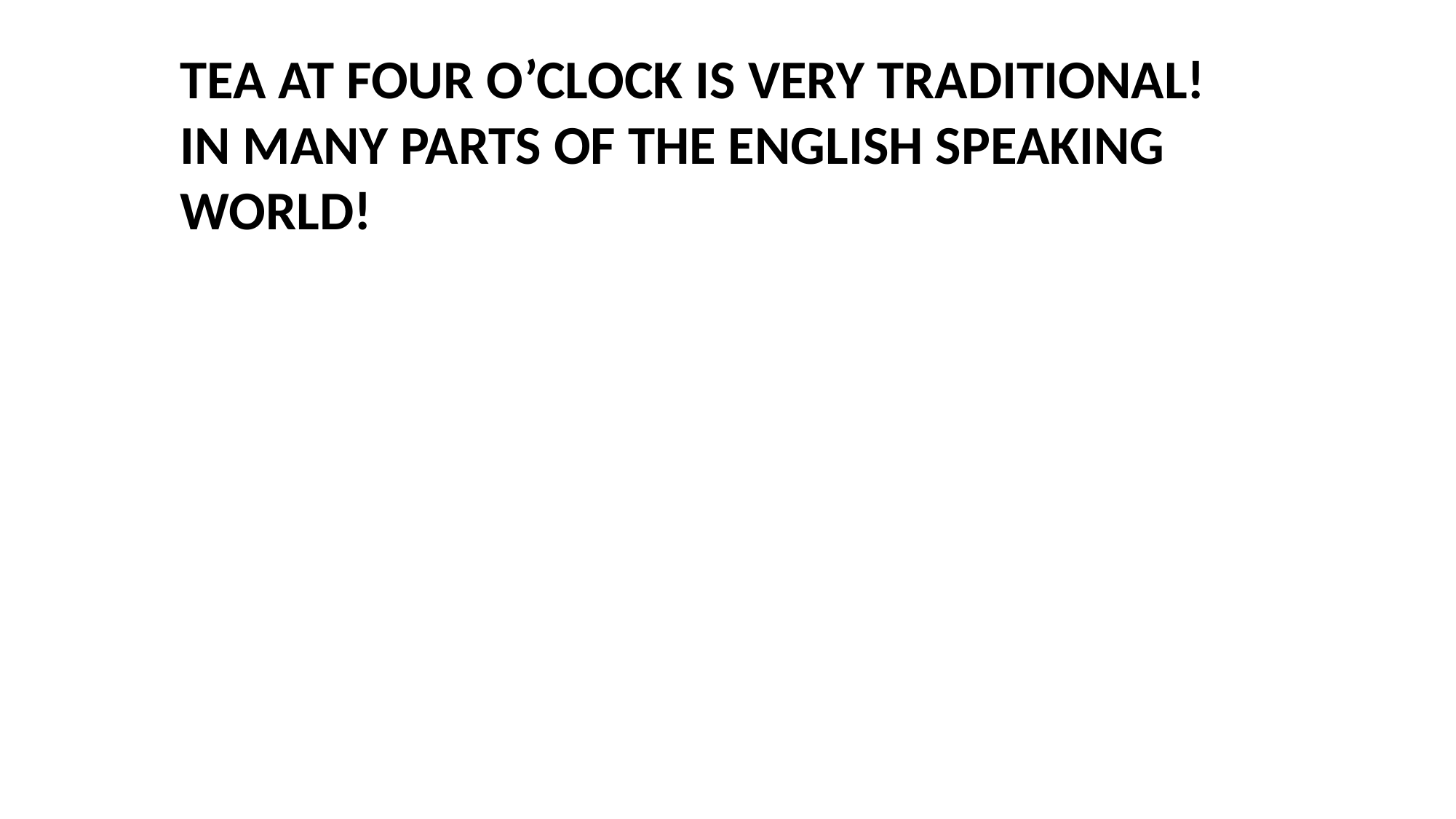

TEA AT FOUR O’CLOCK IS VERY TRADITIONAL!
IN MANY PARTS OF THE ENGLISH SPEAKING WORLD!